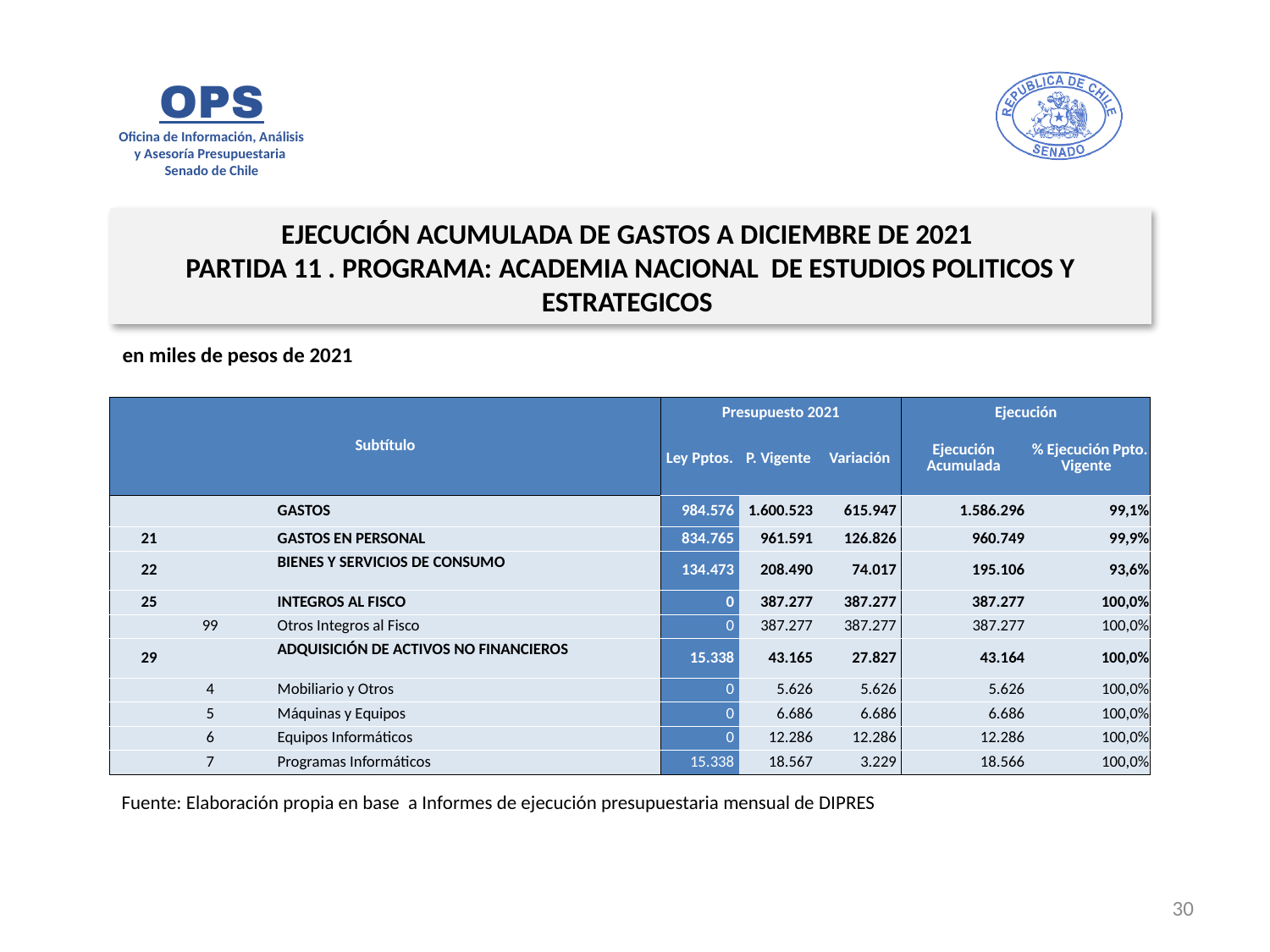

EJECUCIÓN ACUMULADA DE GASTOS A DICIEMBRE DE 2021
PARTIDA 11 . PROGRAMA: ACADEMIA NACIONAL  DE ESTUDIOS POLITICOS Y ESTRATEGICOS
en miles de pesos de 2021
| Subtítulo |  |  |  | Presupuesto 2021 |  |  | Ejecución |  |
| --- | --- | --- | --- | --- | --- | --- | --- | --- |
|  |  |  |  | Ley Pptos. | P. Vigente | Variación | Ejecución Acumulada | % Ejecución Ppto. Vigente |
|  |  |  | GASTOS | 984.576 | 1.600.523 | 615.947 | 1.586.296 | 99,1% |
| 21 |  |  | GASTOS EN PERSONAL | 834.765 | 961.591 | 126.826 | 960.749 | 99,9% |
| 22 |  |  | BIENES Y SERVICIOS DE CONSUMO | 134.473 | 208.490 | 74.017 | 195.106 | 93,6% |
| 25 |  |  | INTEGROS AL FISCO | 0 | 387.277 | 387.277 | 387.277 | 100,0% |
|  | 99 |  | Otros Integros al Fisco | 0 | 387.277 | 387.277 | 387.277 | 100,0% |
| 29 |  |  | ADQUISICIÓN DE ACTIVOS NO FINANCIEROS | 15.338 | 43.165 | 27.827 | 43.164 | 100,0% |
|  | 4 |  | Mobiliario y Otros | 0 | 5.626 | 5.626 | 5.626 | 100,0% |
|  | 5 |  | Máquinas y Equipos | 0 | 6.686 | 6.686 | 6.686 | 100,0% |
|  | 6 |  | Equipos Informáticos | 0 | 12.286 | 12.286 | 12.286 | 100,0% |
|  | 7 |  | Programas Informáticos | 15.338 | 18.567 | 3.229 | 18.566 | 100,0% |
Fuente: Elaboración propia en base  a Informes de ejecución presupuestaria mensual de DIPRES

30